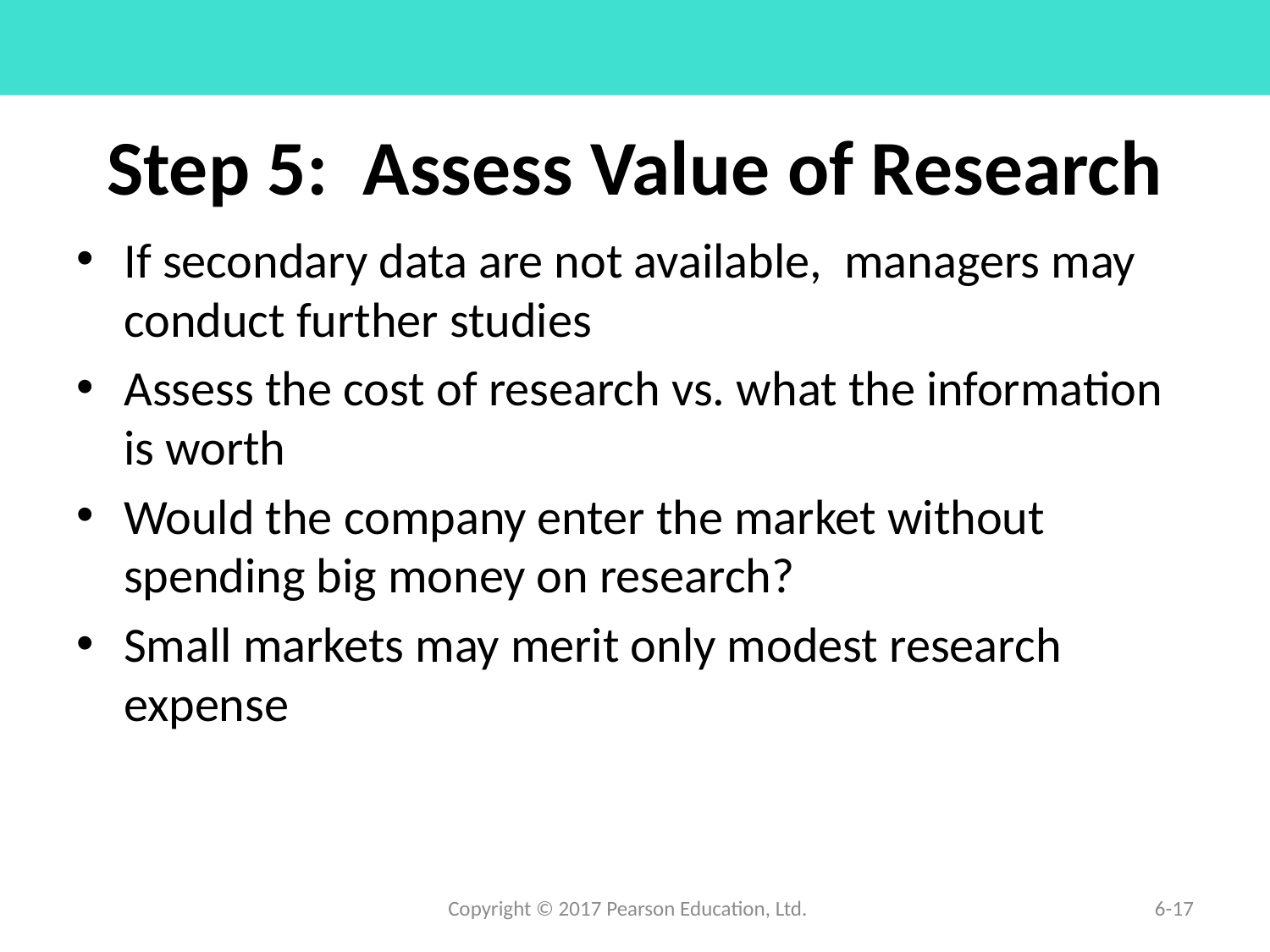

# Step 5:  Assess Value of Research
If secondary data are not available,  managers may conduct further studies
Assess the cost of research vs. what the information is worth
Would the company enter the market without spending big money on research?
Small markets may merit only modest research expense

Copyright © 2017 Pearson Education, Ltd.
6-17